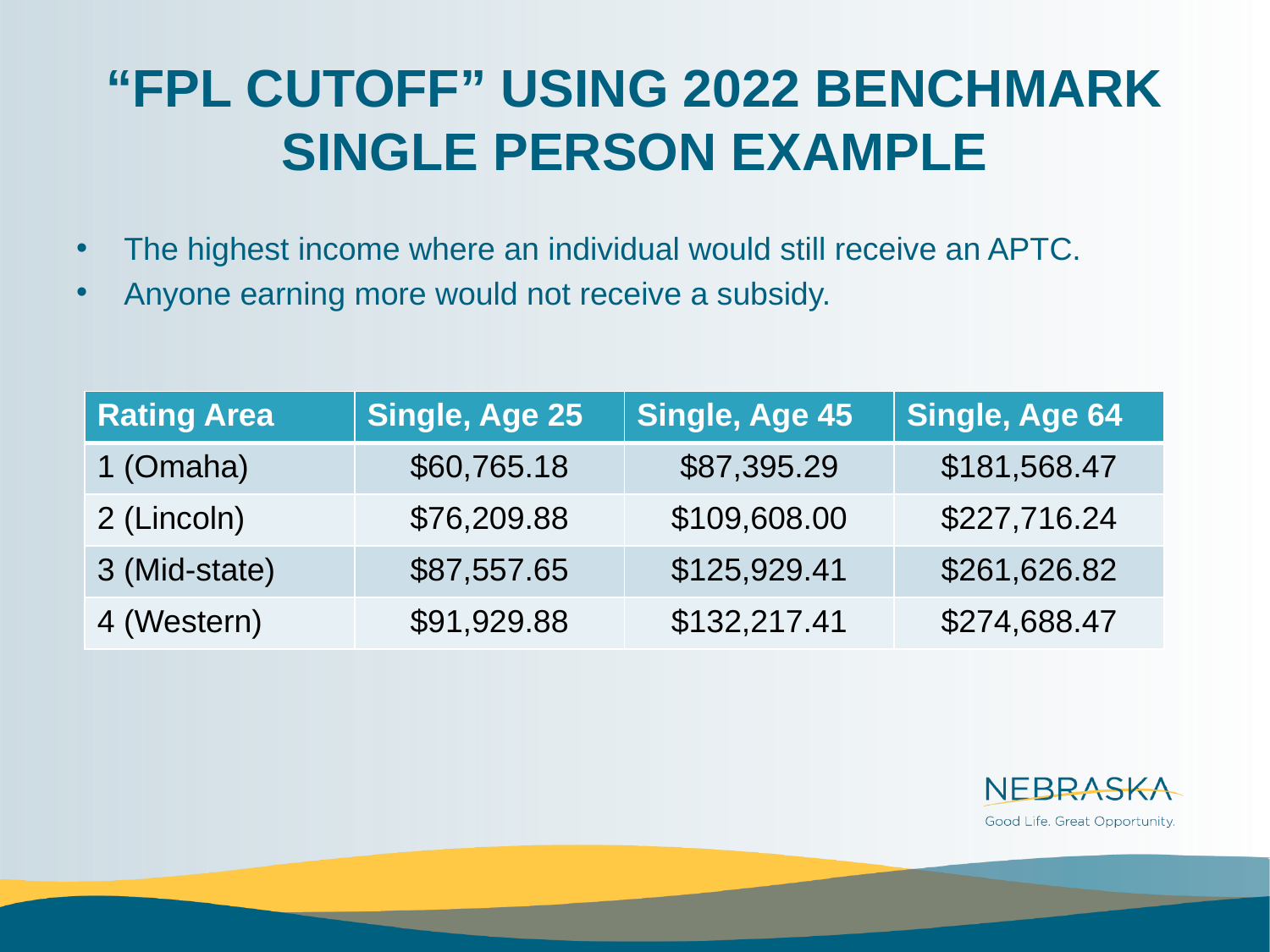

# “FPL CUTOFF” USING 2022 BENCHMARK SINGLE PERSON EXAMPLE
The highest income where an individual would still receive an APTC.
Anyone earning more would not receive a subsidy.

| Rating Area | Single, Age 25 | Single, Age 45 | Single, Age 64 |
| --- | --- | --- | --- |
| 1 (Omaha) | $60,765.18 | $87,395.29 | $181,568.47 |
| 2 (Lincoln) | $76,209.88 | $109,608.00 | $227,716.24 |
| 3 (Mid-state) | $87,557.65 | $125,929.41 | $261,626.82 |
| 4 (Western) | $91,929.88 | $132,217.41 | $274,688.47 |